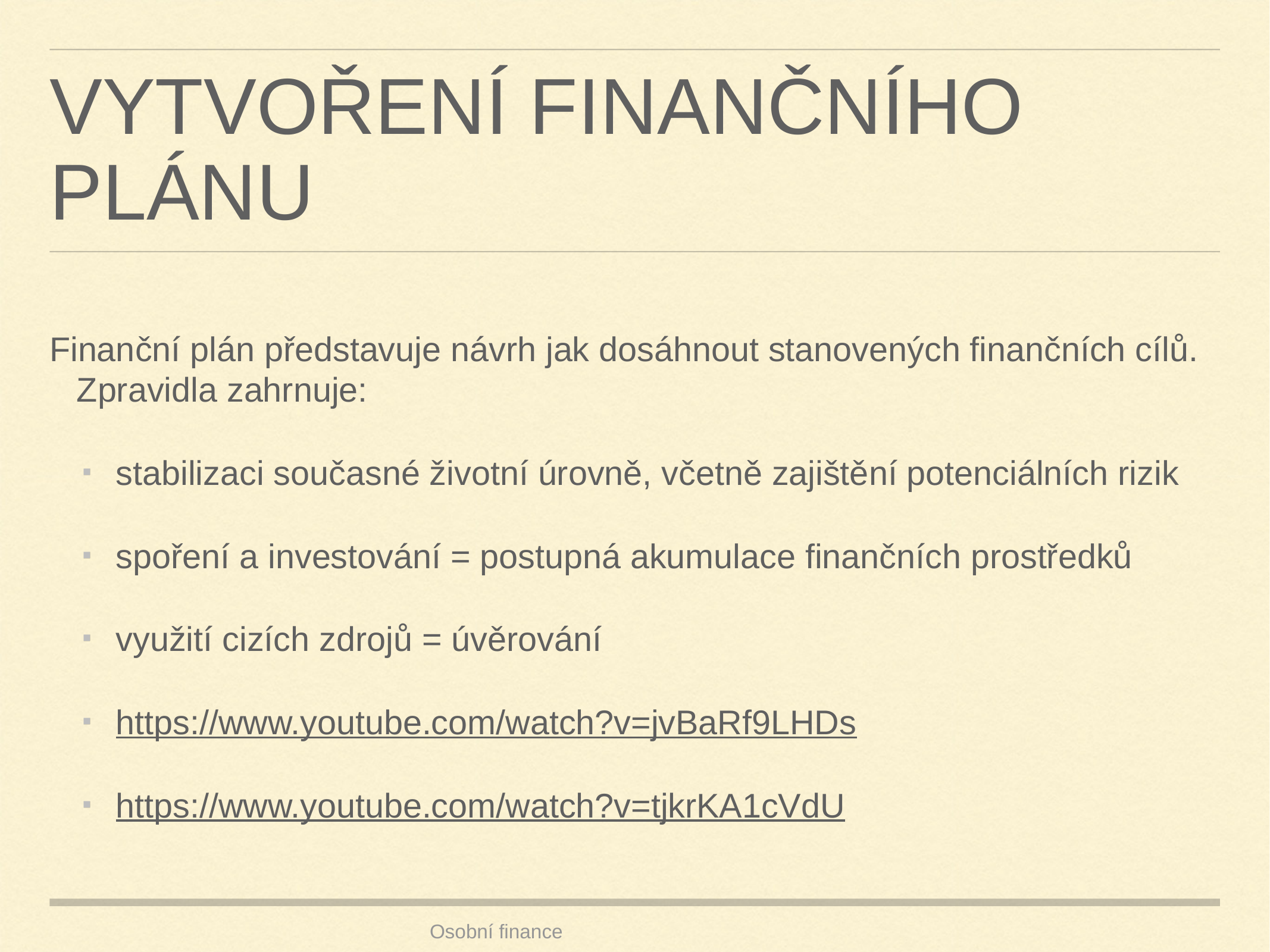

# vytvoření finančního plánu
Finanční plán představuje návrh jak dosáhnout stanovených finančních cílů. Zpravidla zahrnuje:
stabilizaci současné životní úrovně, včetně zajištění potenciálních rizik
spoření a investování = postupná akumulace finančních prostředků
využití cizích zdrojů = úvěrování
https://www.youtube.com/watch?v=jvBaRf9LHDs
https://www.youtube.com/watch?v=tjkrKA1cVdU
Osobní finance